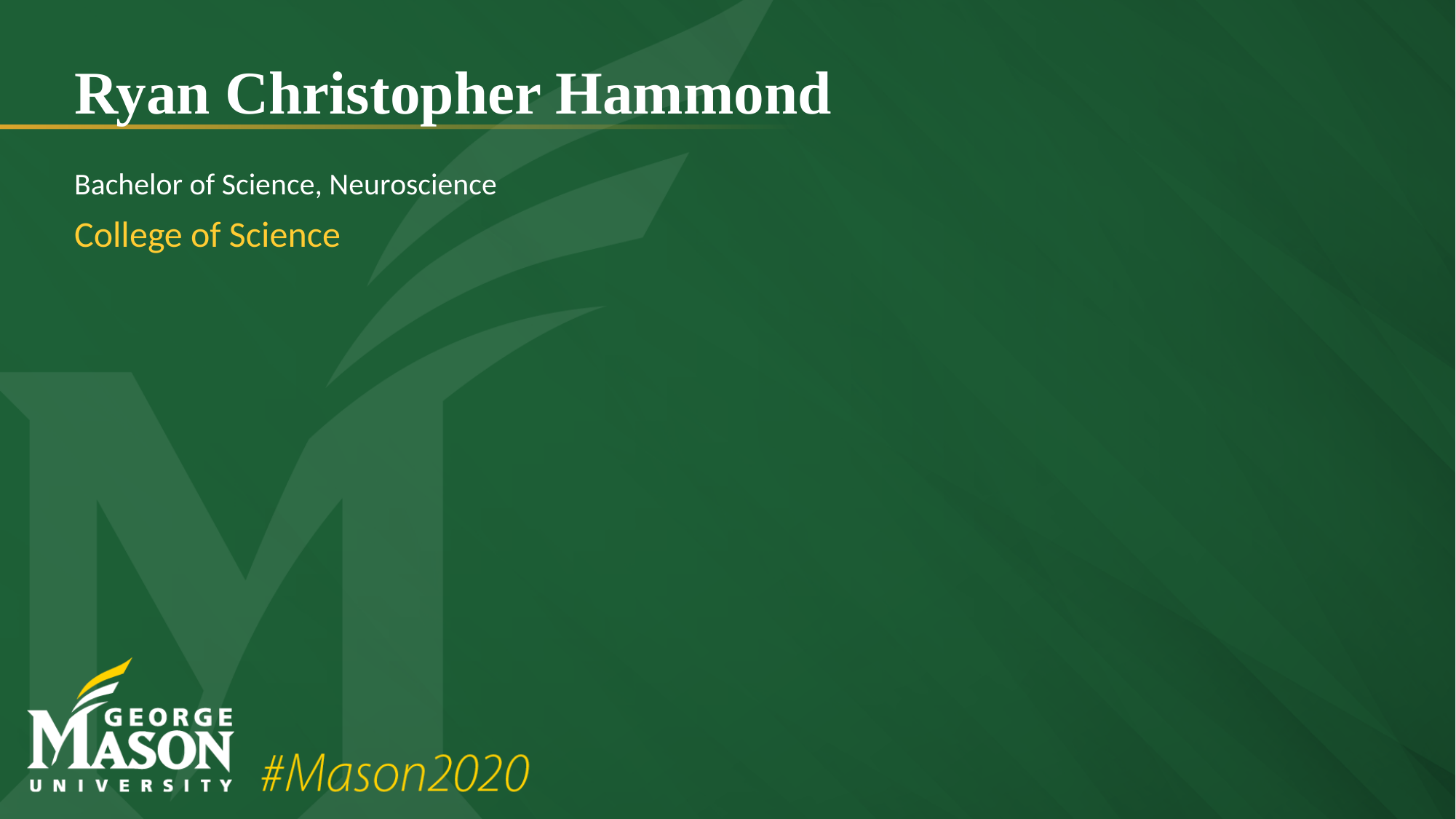

# Ryan Christopher Hammond
Bachelor of Science, Neuroscience
College of Science